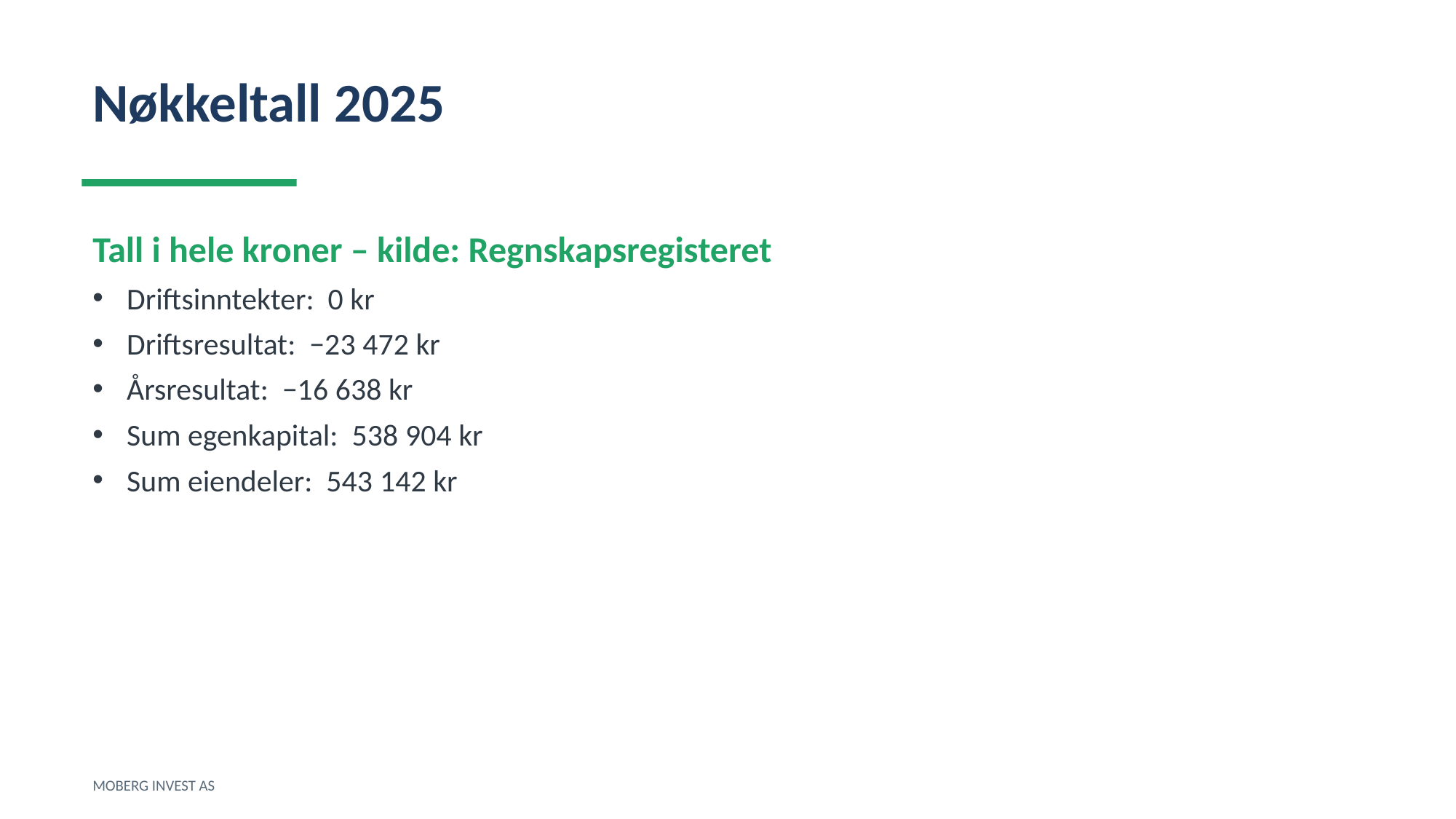

Nøkkeltall 2025

Tall i hele kroner – kilde: Regnskapsregisteret
Driftsinntekter:  0 kr
Driftsresultat:  −23 472 kr
Årsresultat:  −16 638 kr
Sum egenkapital:  538 904 kr
Sum eiendeler:  543 142 kr
MOBERG INVEST AS